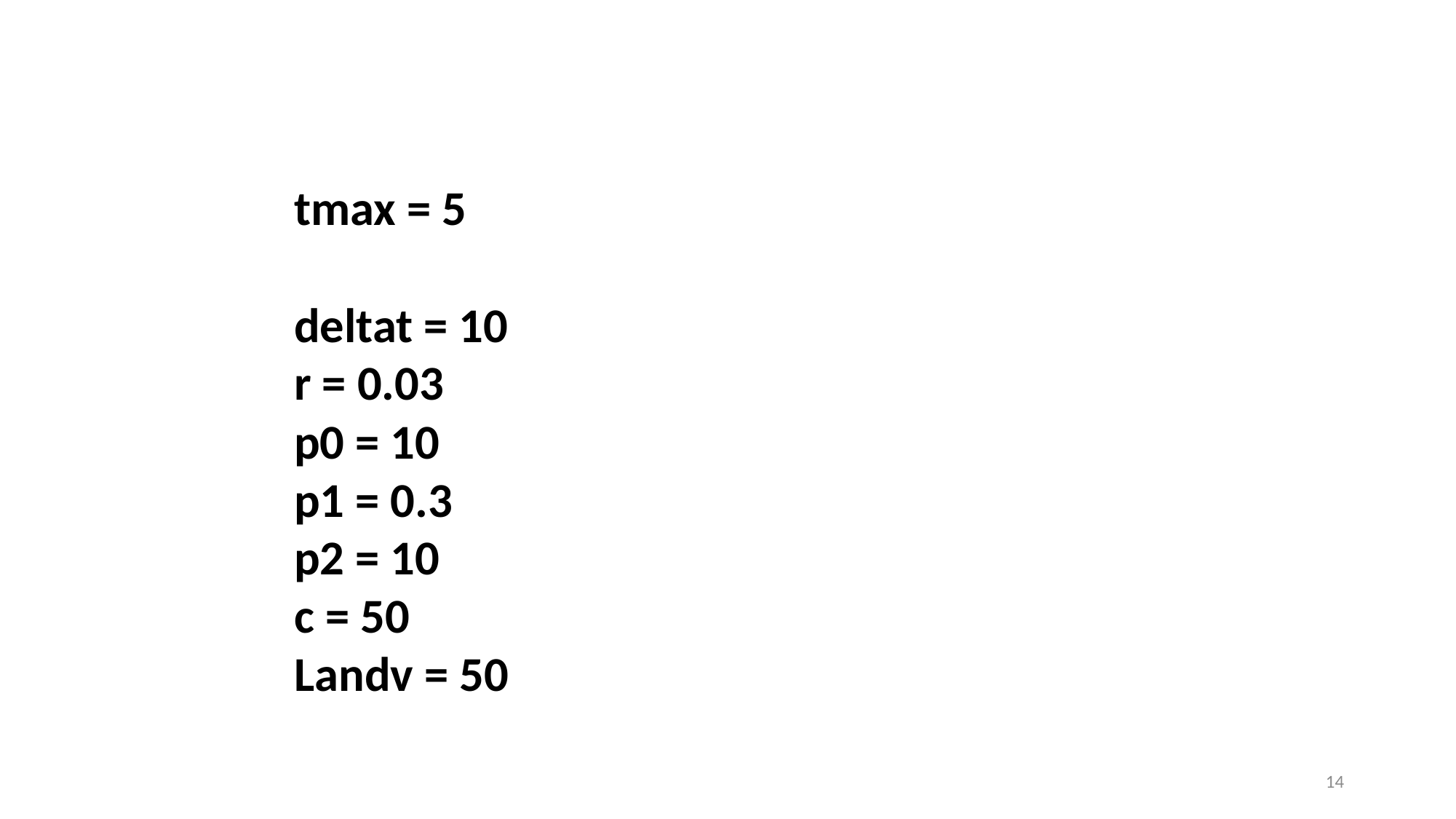

tmax = 5

deltat = 10
r = 0.03
p0 = 10
p1 = 0.3
p2 = 10
c = 50
Landv = 50
14